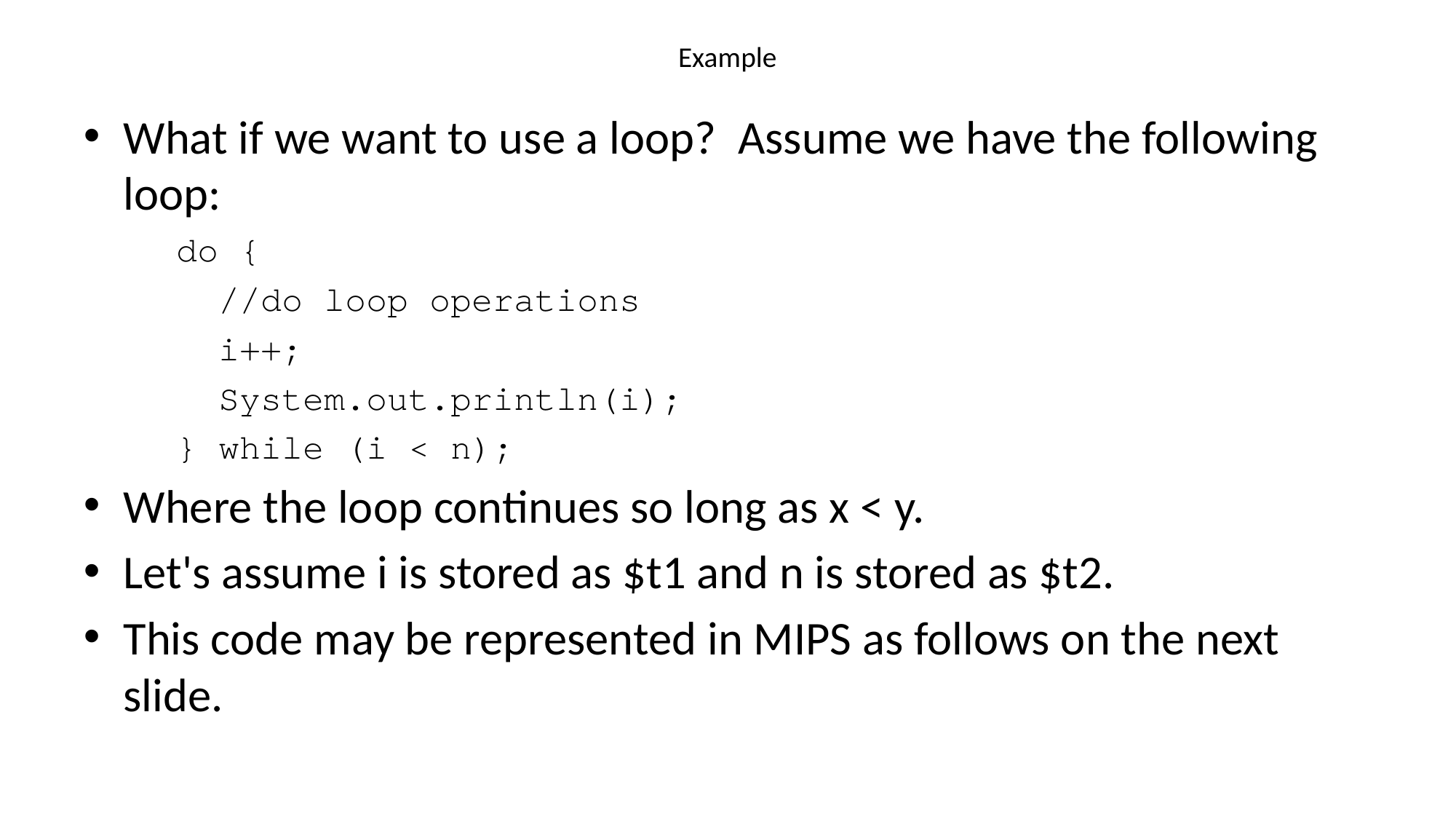

# Example
What if we want to use a loop?  Assume we have the following loop:
do {
  //do loop operations
  i++;
  System.out.println(i);
} while (i < n);
Where the loop continues so long as x < y.
Let's assume i is stored as $t1 and n is stored as $t2.
This code may be represented in MIPS as follows on the next slide.